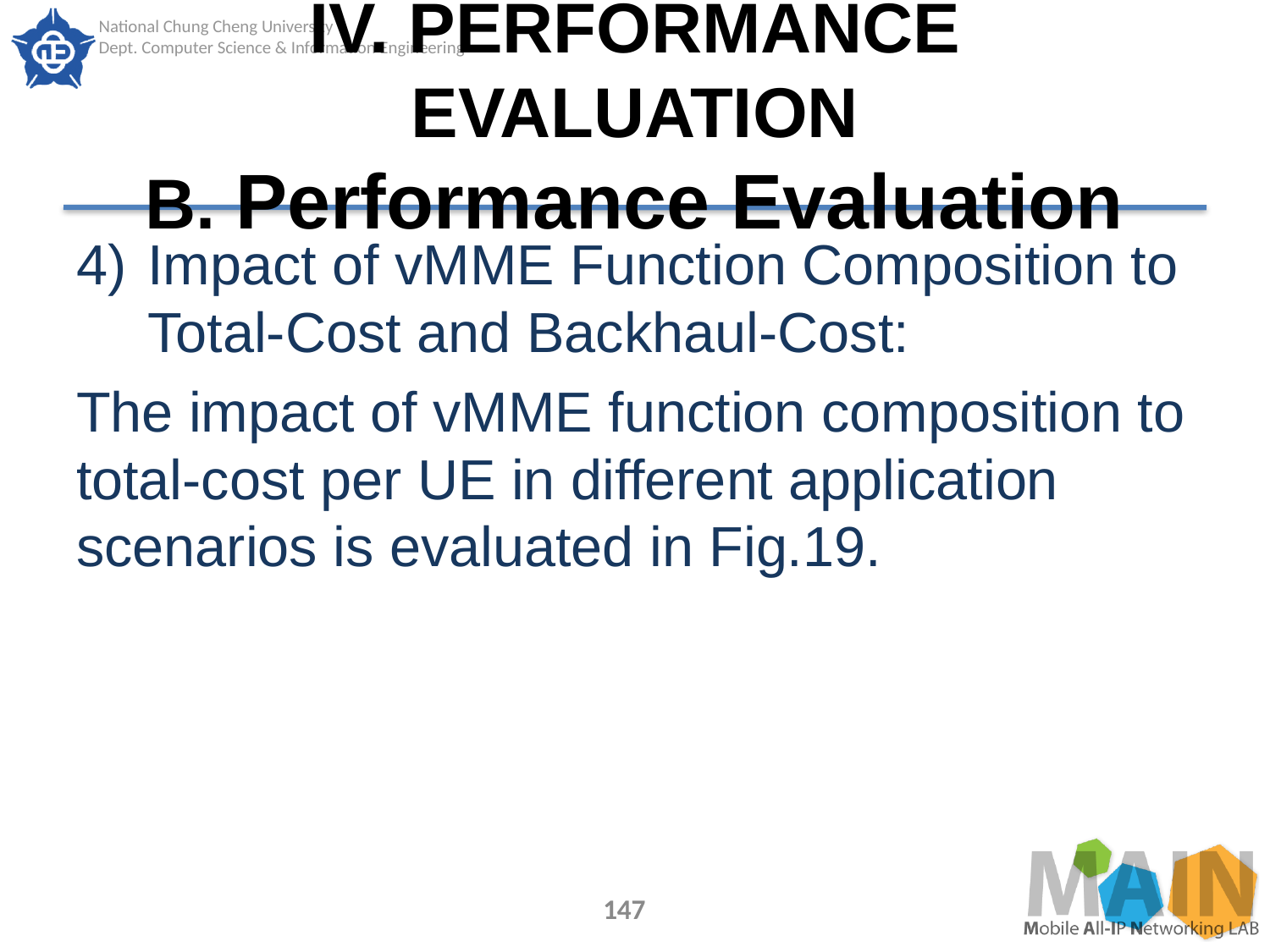

# IV. PERFORMANCE EVALUATION B. Performance Evaluation
Impact of vMME Function Composition to Total-Cost and Backhaul-Cost:
The impact of vMME function composition to total-cost per UE in different application scenarios is evaluated in Fig.19.
147